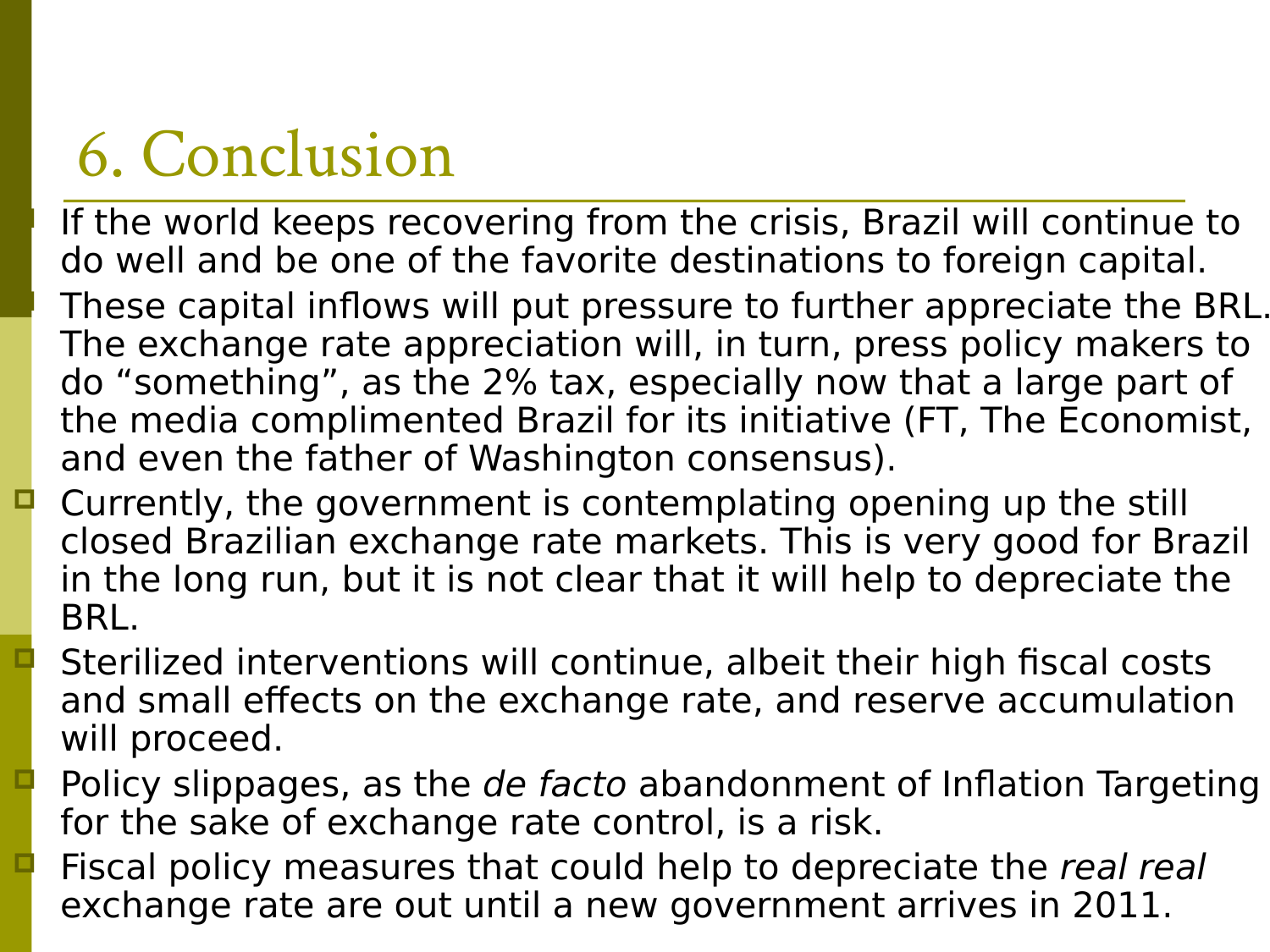

# 6. Conclusion
If the world keeps recovering from the crisis, Brazil will continue to do well and be one of the favorite destinations to foreign capital.
These capital inflows will put pressure to further appreciate the BRL. The exchange rate appreciation will, in turn, press policy makers to do “something”, as the 2% tax, especially now that a large part of the media complimented Brazil for its initiative (FT, The Economist, and even the father of Washington consensus).
Currently, the government is contemplating opening up the still closed Brazilian exchange rate markets. This is very good for Brazil in the long run, but it is not clear that it will help to depreciate the BRL.
Sterilized interventions will continue, albeit their high fiscal costs and small effects on the exchange rate, and reserve accumulation will proceed.
Policy slippages, as the de facto abandonment of Inflation Targeting for the sake of exchange rate control, is a risk.
Fiscal policy measures that could help to depreciate the real real exchange rate are out until a new government arrives in 2011.